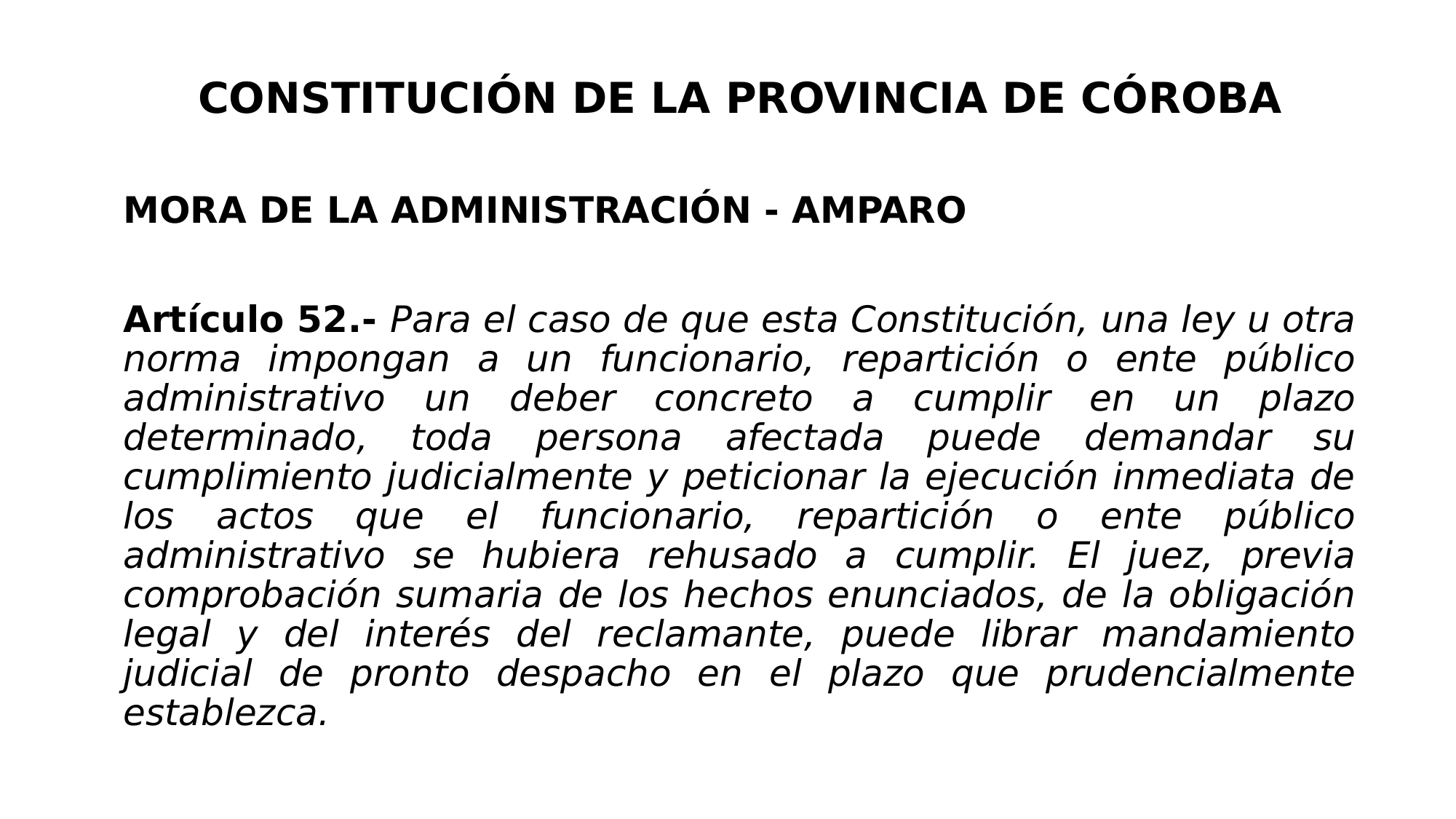

#
CONSTITUCIÓN DE LA PROVINCIA DE CÓROBA

MORA DE LA ADMINISTRACIÓN - AMPARO

Artículo 52.- Para el caso de que esta Constitución, una ley u otra norma impongan a un funcionario, repartición o ente público administrativo un deber concreto a cumplir en un plazo determinado, toda persona afectada puede demandar su cumplimiento judicialmente y peticionar la ejecución inmediata de los actos que el funcionario, repartición o ente público administrativo se hubiera rehusado a cumplir. El juez, previa comprobación sumaria de los hechos enunciados, de la obligación legal y del interés del reclamante, puede librar mandamiento judicial de pronto despacho en el plazo que prudencialmente establezca.